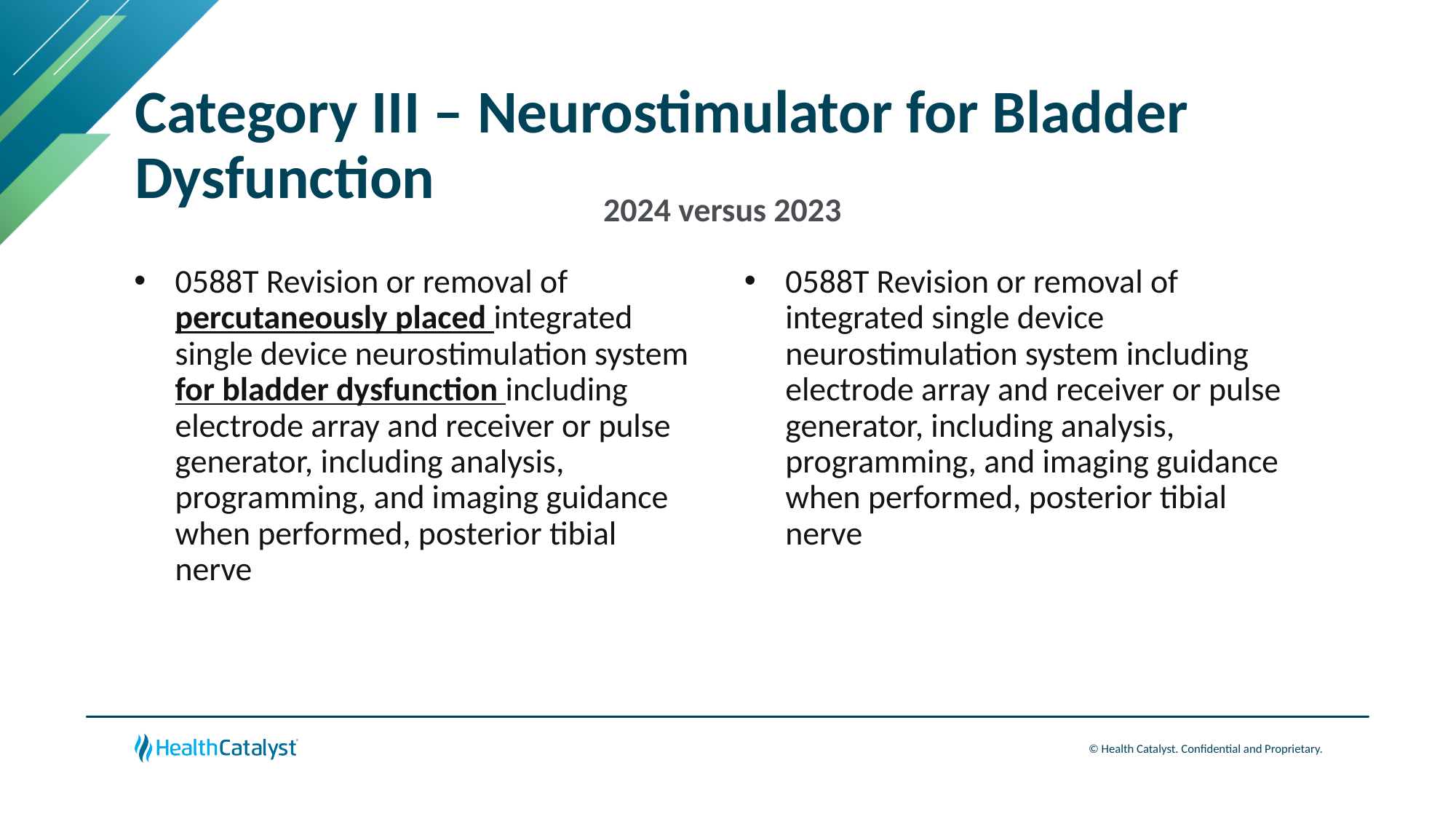

# Category III – Neurostimulator for Bladder Dysfunction
2024 versus 2023
0588T Revision or removal of integrated single device neurostimulation system including electrode array and receiver or pulse generator, including analysis, programming, and imaging guidance when performed, posterior tibial nerve

0588T Revision or removal of percutaneously placed integrated single device neurostimulation system for bladder dysfunction including electrode array and receiver or pulse generator, including analysis, programming, and imaging guidance when performed, posterior tibial nerve